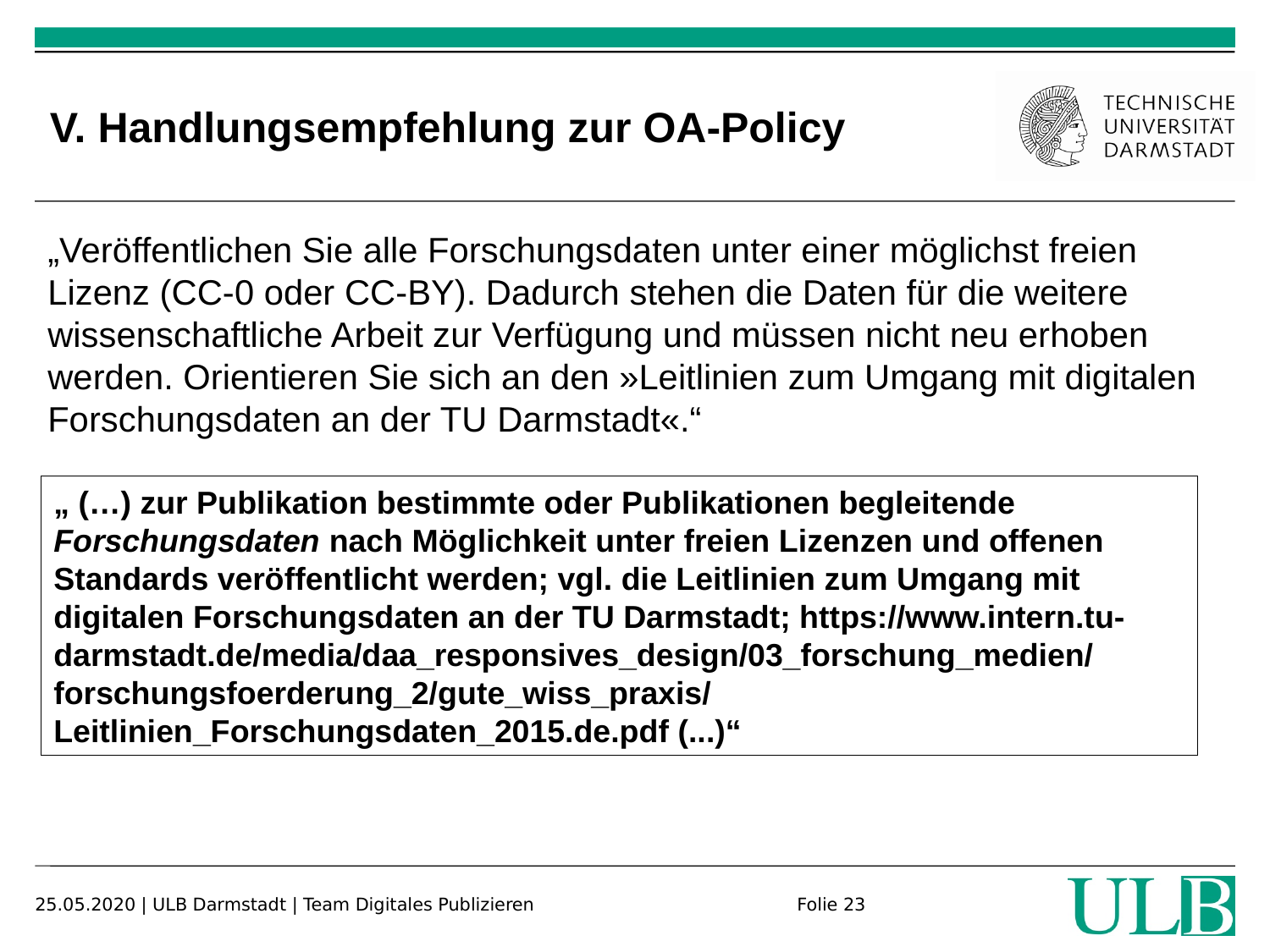

# V. Handlungsempfehlung zur OA-Policy
„Veröffentlichen Sie alle Forschungsdaten unter einer möglichst freien Lizenz (CC-0 oder CC-BY). Dadurch stehen die Daten für die weitere wissenschaftliche Arbeit zur Verfügung und müssen nicht neu erhoben werden. Orientieren Sie sich an den »Leitlinien zum Umgang mit digitalen Forschungsdaten an der TU Darmstadt«.“

„ (…) zur Publikation bestimmte oder Publikationen begleitende Forschungsdaten nach Möglichkeit unter freien Lizenzen und offenen Standards veröffentlicht werden; vgl. die Leitlinien zum Umgang mit digitalen Forschungsdaten an der TU Darmstadt; https://www.intern.tu-darmstadt.de/media/daa_responsives_design/03_forschung_medien/forschungsfoerderung_2/gute_wiss_praxis/Leitlinien_Forschungsdaten_2015.de.pdf (...)“
25.05.2020 | ULB Darmstadt | Team Digitales Publizieren			Folie 23